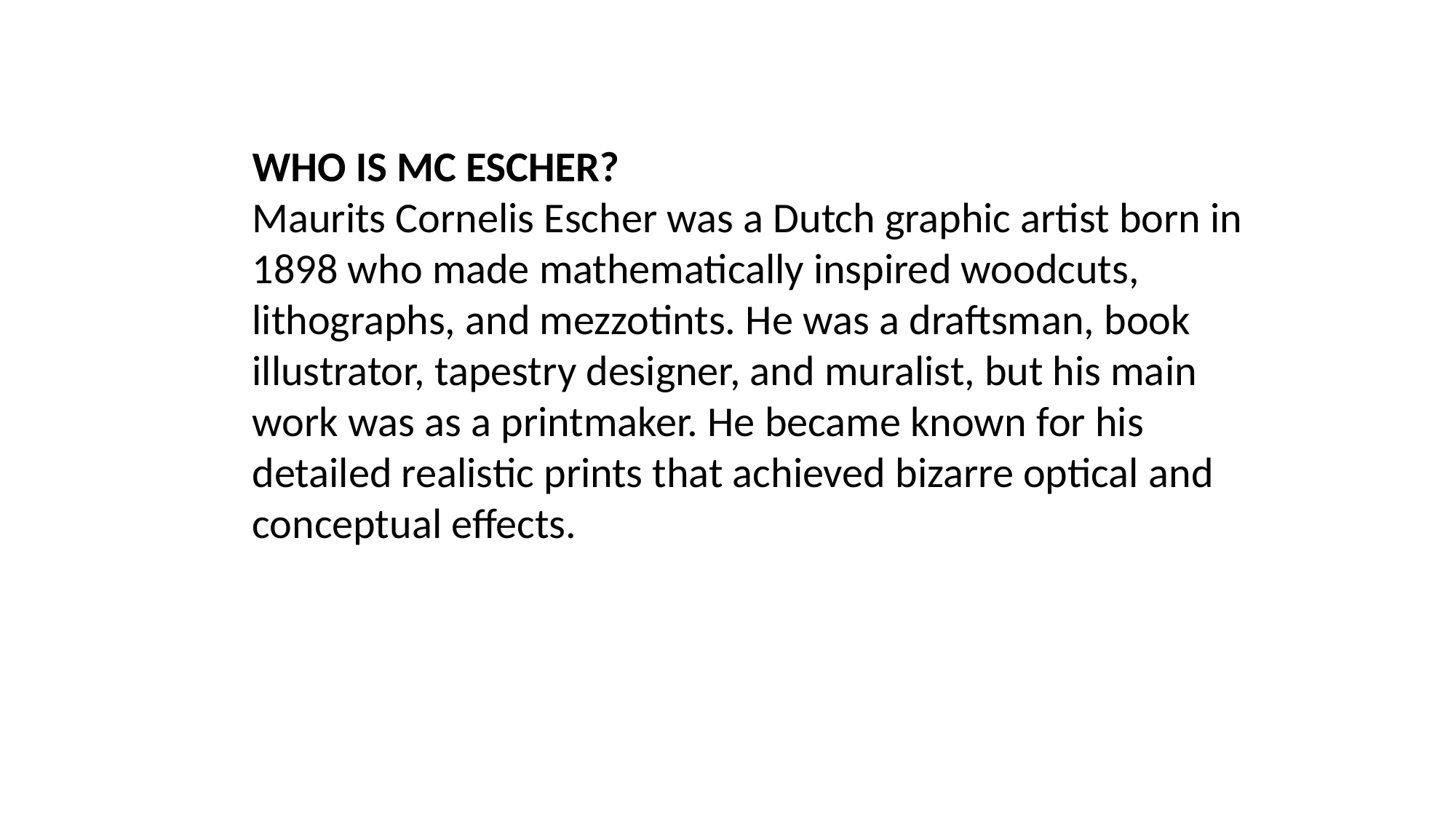

WHO IS MC ESCHER?
Maurits Cornelis Escher was a Dutch graphic artist born in 1898 who made mathematically inspired woodcuts, lithographs, and mezzotints. He was a draftsman, book illustrator, tapestry designer, and muralist, but his main work was as a printmaker. He became known for his detailed realistic prints that achieved bizarre optical and conceptual effects.